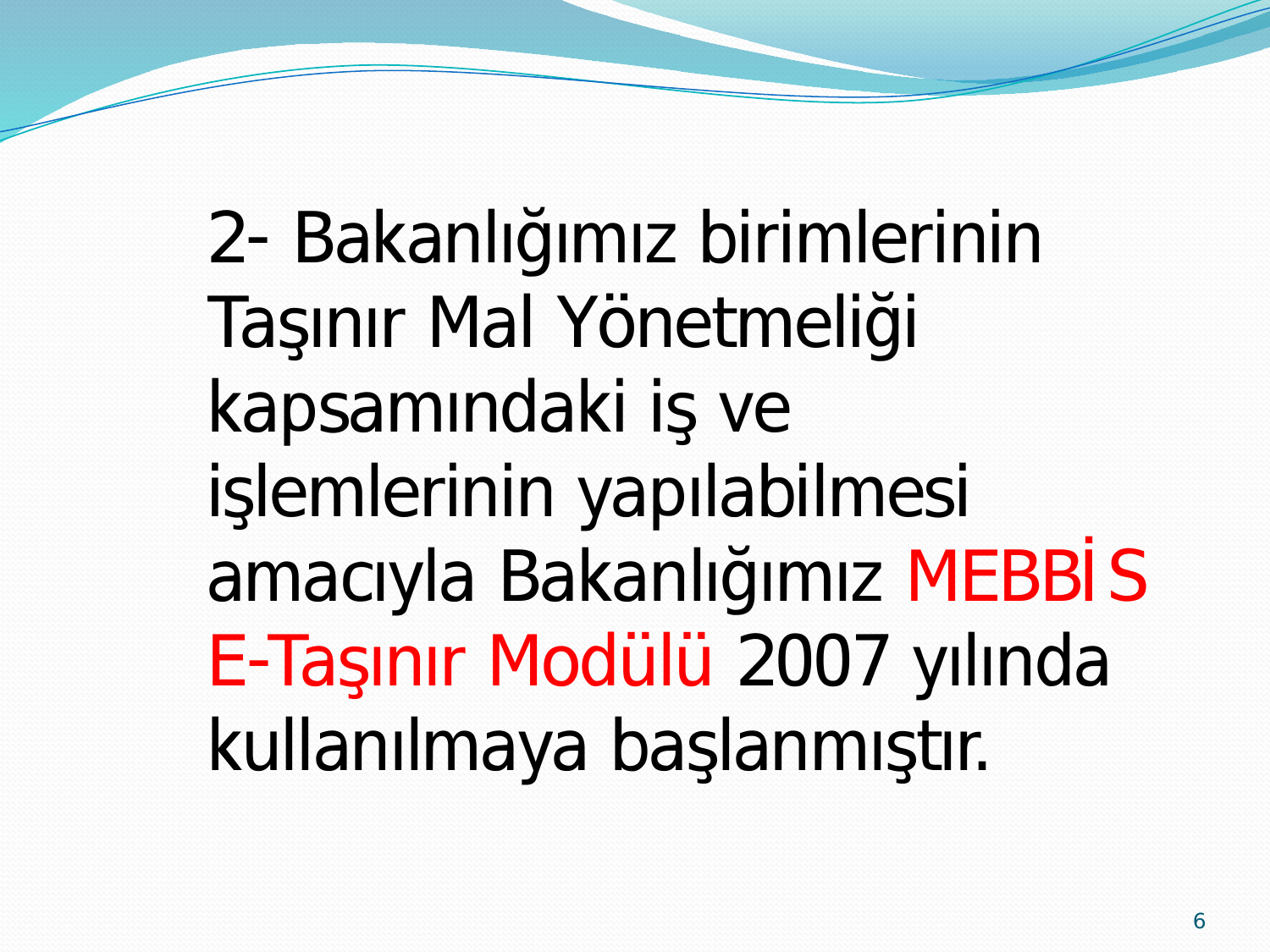

2- Bakanlığımız birimlerinin Taşınır Mal Yönetmeliği kapsamındaki iş ve işlemlerinin yapılabilmesi amacıyla Bakanlığımız MEBBİS E-Taşınır Modülü 2007 yılında kullanılmaya başlanmıştır.
6